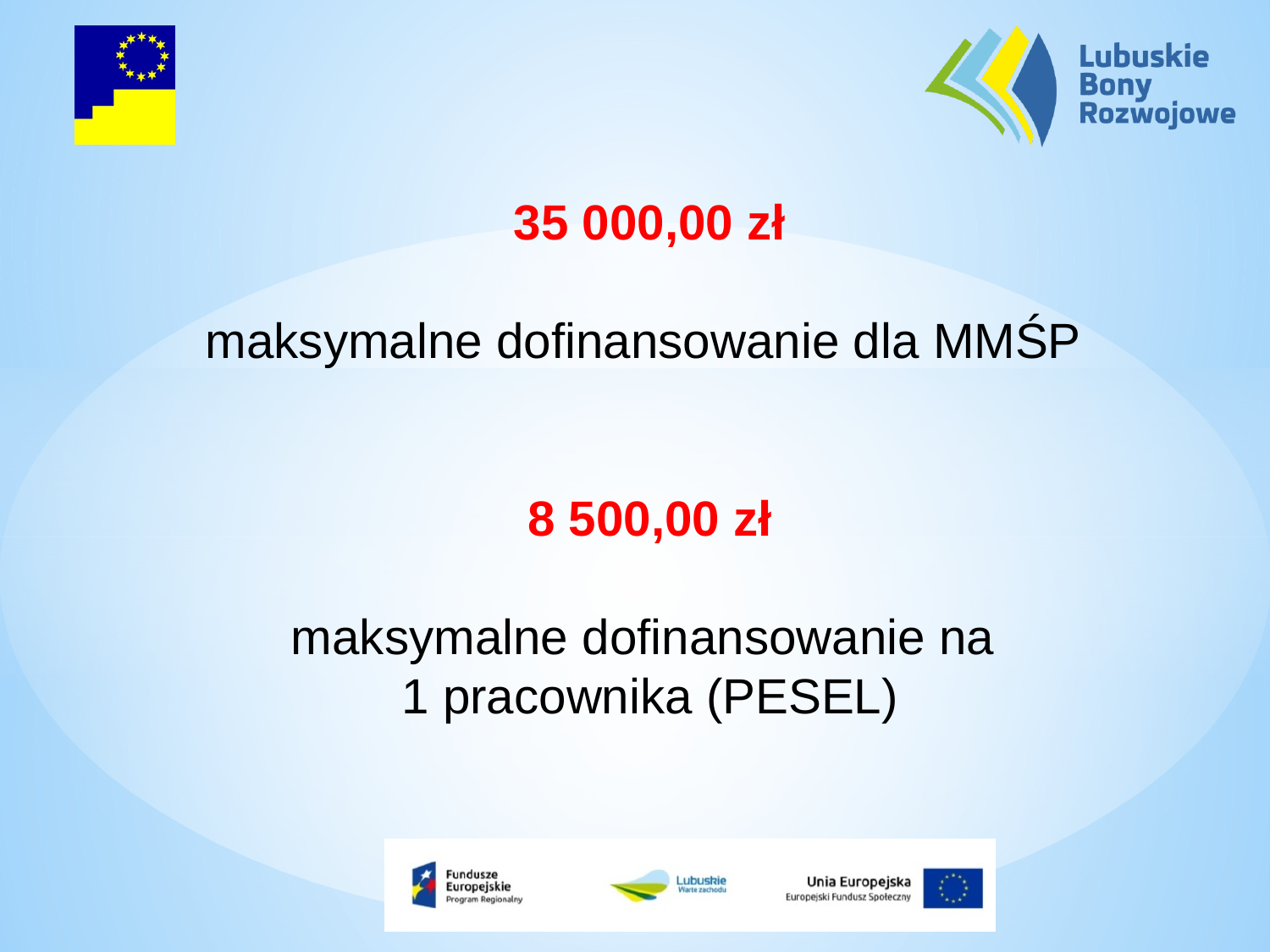

35 000,00 zł

maksymalne dofinansowanie dla MMŚP

8 500,00 zł

maksymalne dofinansowanie na
1 pracownika (PESEL)